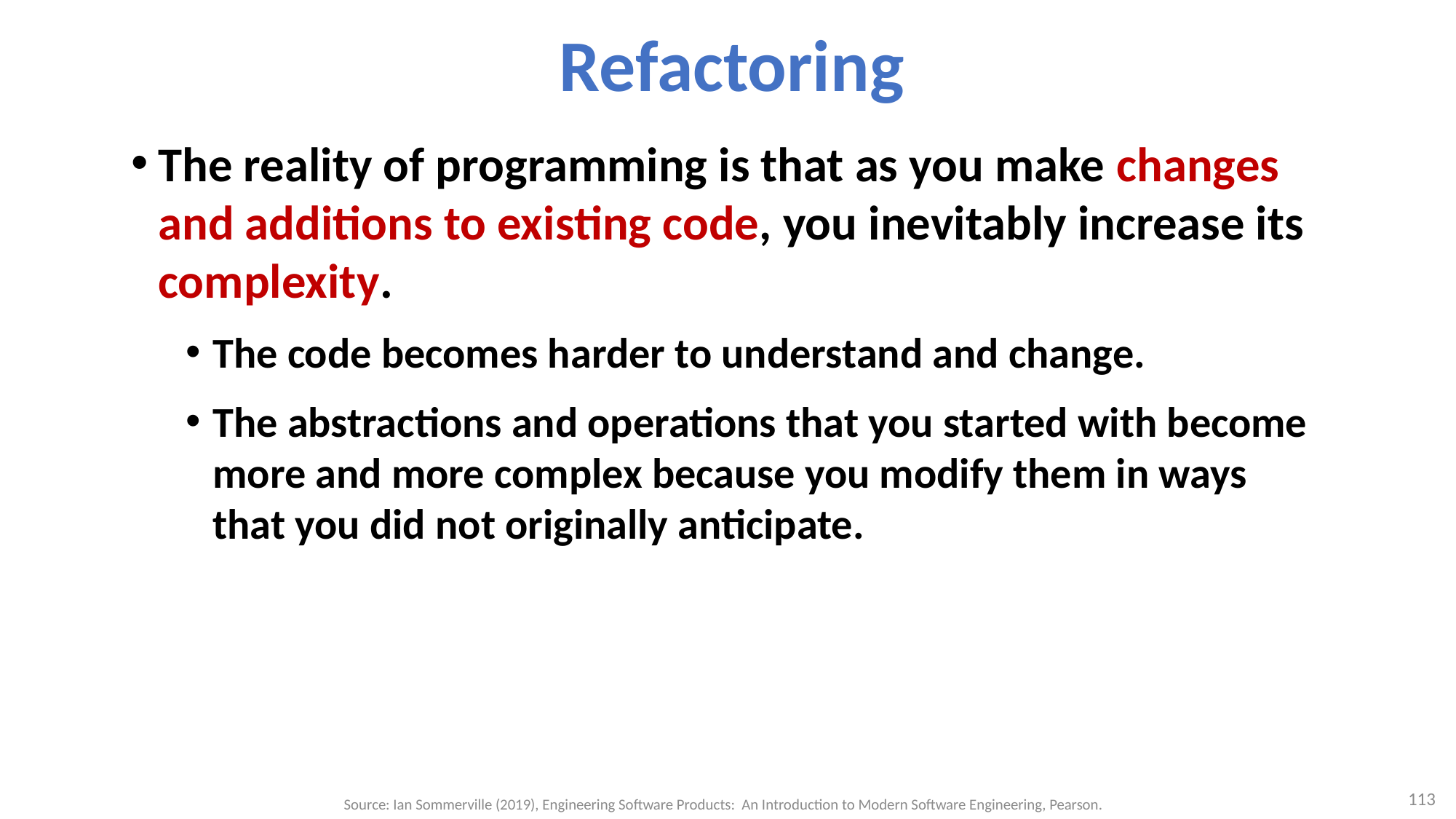

# Refactoring
The reality of programming is that as you make changes and additions to existing code, you inevitably increase its complexity.
The code becomes harder to understand and change.
The abstractions and operations that you started with become more and more complex because you modify them in ways that you did not originally anticipate.

113
Source: Ian Sommerville (2019), Engineering Software Products:  An Introduction to Modern Software Engineering, Pearson.